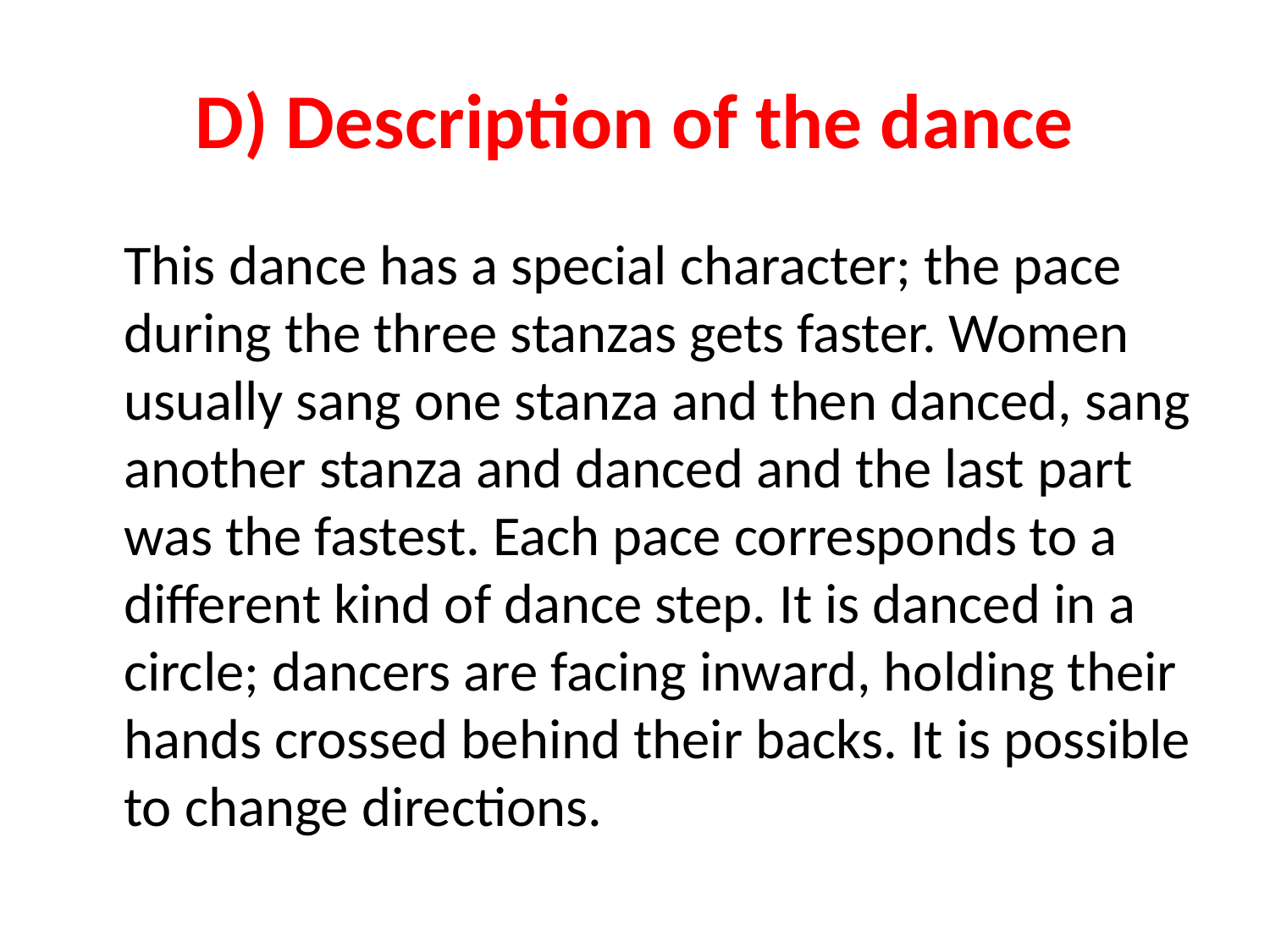

# D) Description of the dance
	This dance has a special character; the pace during the three stanzas gets faster. Women usually sang one stanza and then danced, sang another stanza and danced and the last part was the fastest. Each pace corresponds to a different kind of dance step. It is danced in a circle; dancers are facing inward, holding their hands crossed behind their backs. It is possible to change directions.